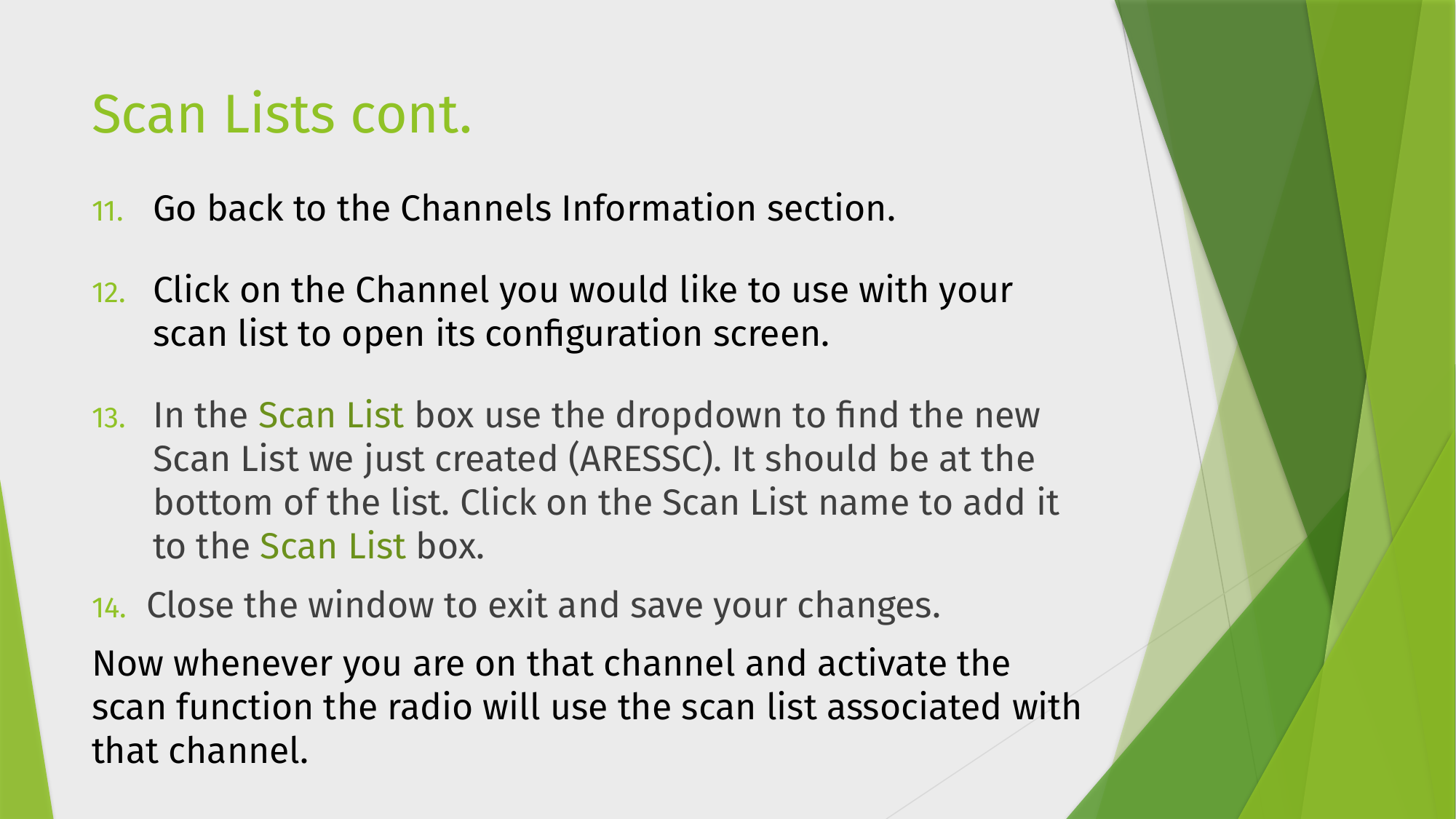

# Scan Lists cont.
Go back to the Channels Information section.
Click on the Channel you would like to use with your scan list to open its configuration screen.
In the Scan List box use the dropdown to find the new Scan List we just created (ARESSC). It should be at the bottom of the list. Click on the Scan List name to add it to the Scan List box.
Close the window to exit and save your changes.
Now whenever you are on that channel and activate the scan function the radio will use the scan list associated with that channel.